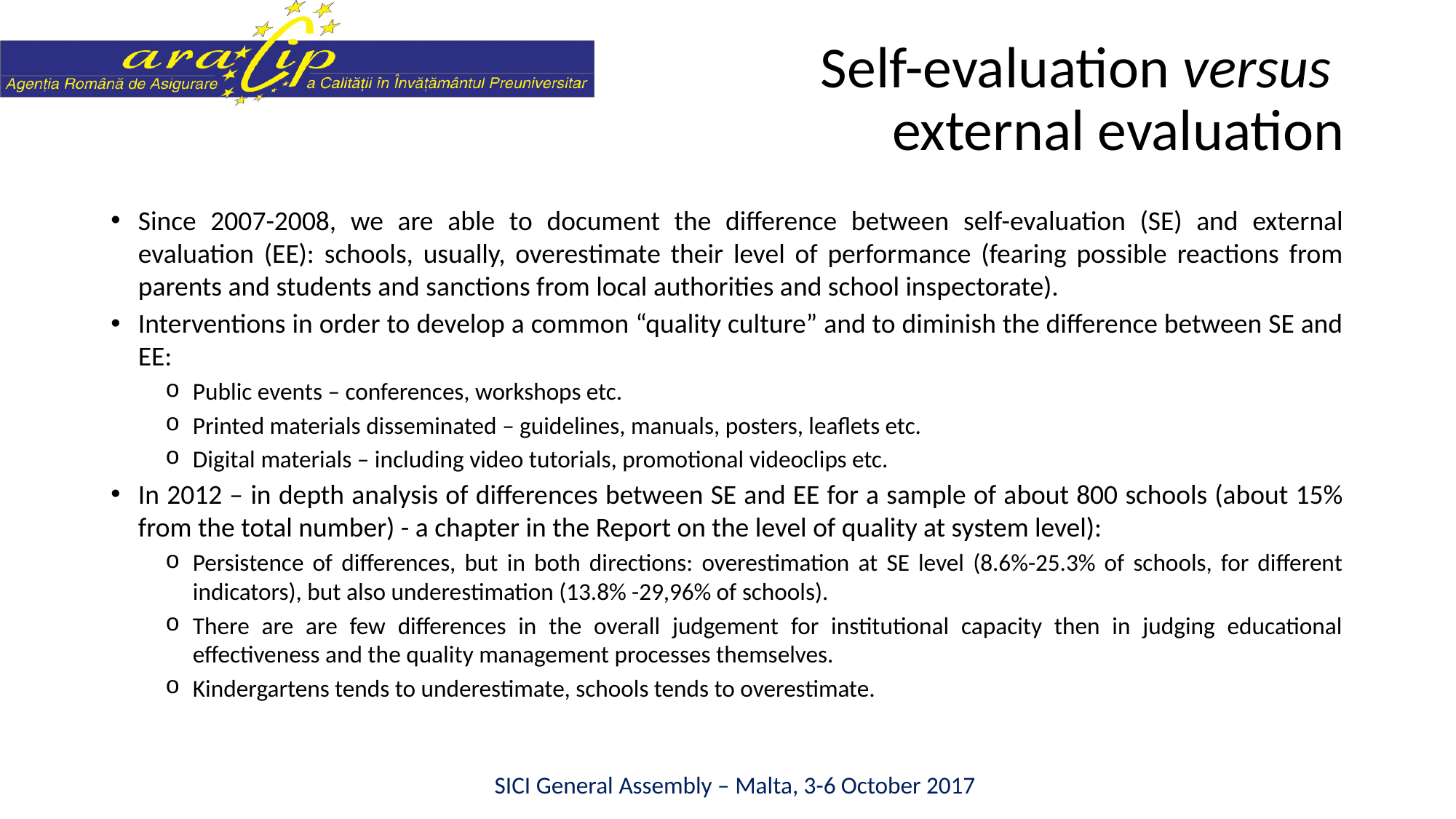

# Self-evaluation versus external evaluation
Since 2007-2008, we are able to document the difference between self-evaluation (SE) and external evaluation (EE): schools, usually, overestimate their level of performance (fearing possible reactions from parents and students and sanctions from local authorities and school inspectorate).
Interventions in order to develop a common “quality culture” and to diminish the difference between SE and EE:
Public events – conferences, workshops etc.
Printed materials disseminated – guidelines, manuals, posters, leaflets etc.
Digital materials – including video tutorials, promotional videoclips etc.
In 2012 – in depth analysis of differences between SE and EE for a sample of about 800 schools (about 15% from the total number) - a chapter in the Report on the level of quality at system level):
Persistence of differences, but in both directions: overestimation at SE level (8.6%-25.3% of schools, for different indicators), but also underestimation (13.8% -29,96% of schools).
There are are few differences in the overall judgement for institutional capacity then in judging educational effectiveness and the quality management processes themselves.
Kindergartens tends to underestimate, schools tends to overestimate.